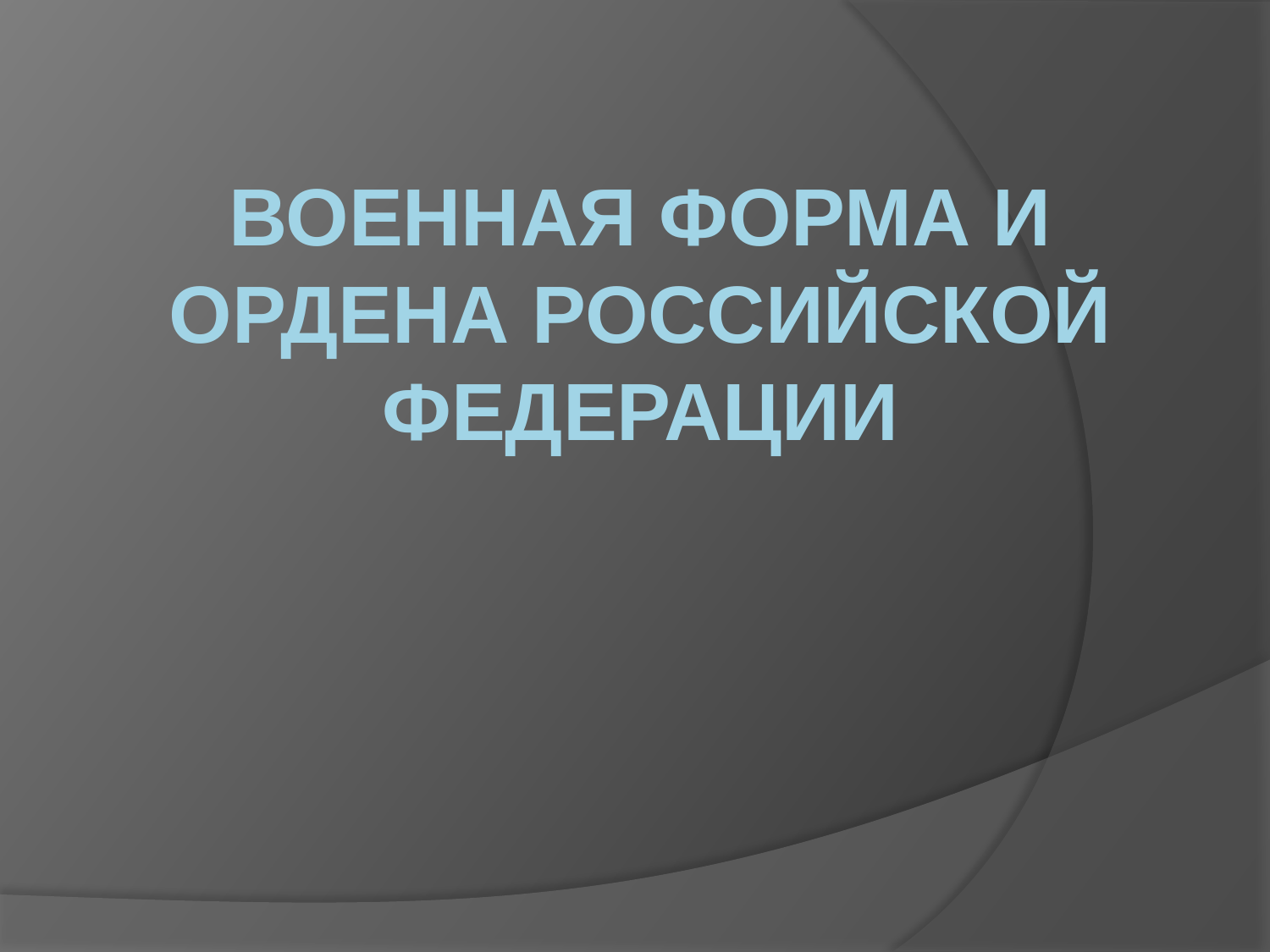

# Военная форма и ордена Российской Федерации